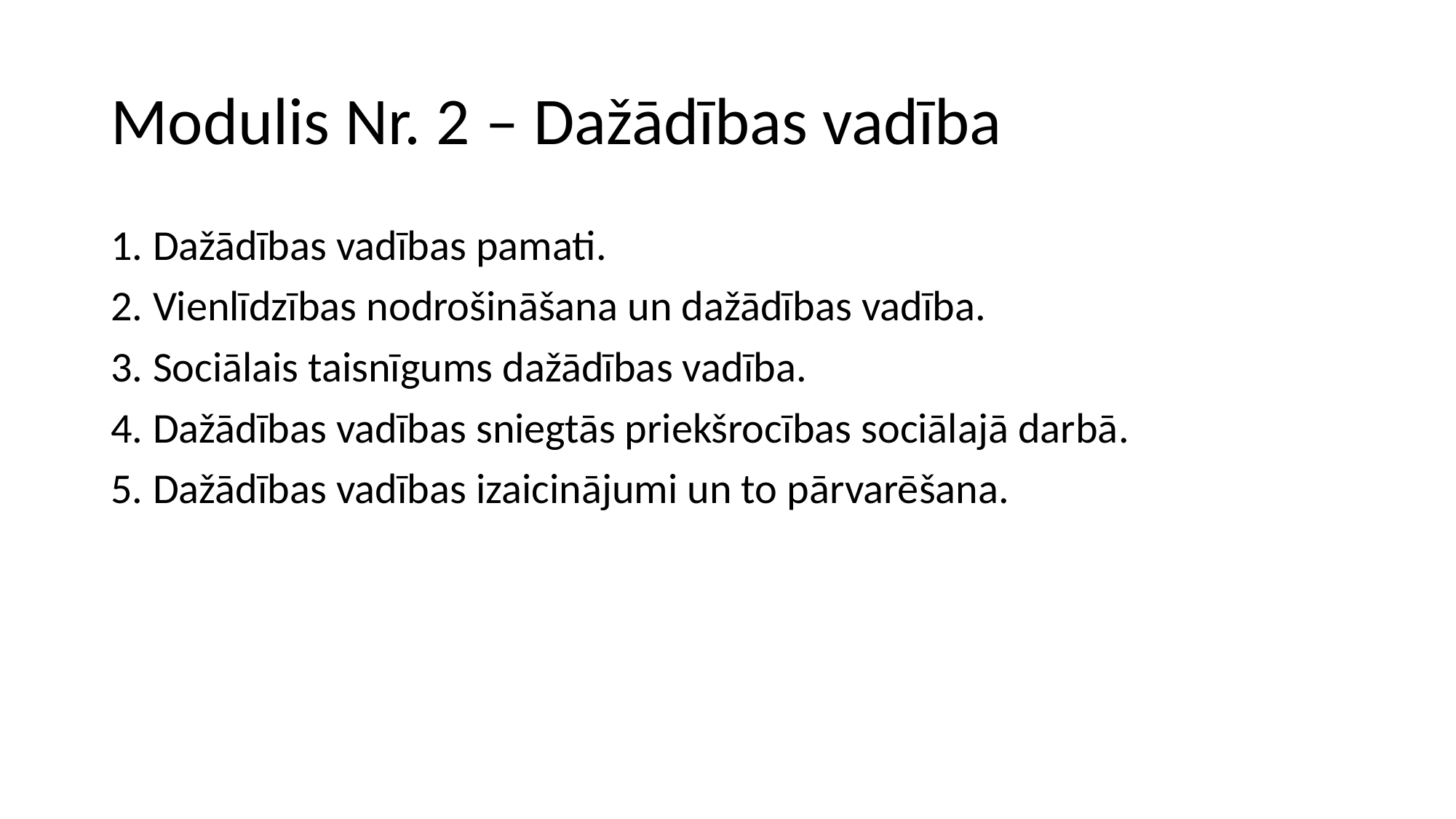

# Modulis Nr. 2 – Dažādības vadība
1. Dažādības vadības pamati.
2. Vienlīdzības nodrošināšana un dažādības vadība.
3. Sociālais taisnīgums dažādības vadība.
4. Dažādības vadības sniegtās priekšrocības sociālajā darbā.
5. Dažādības vadības izaicinājumi un to pārvarēšana.